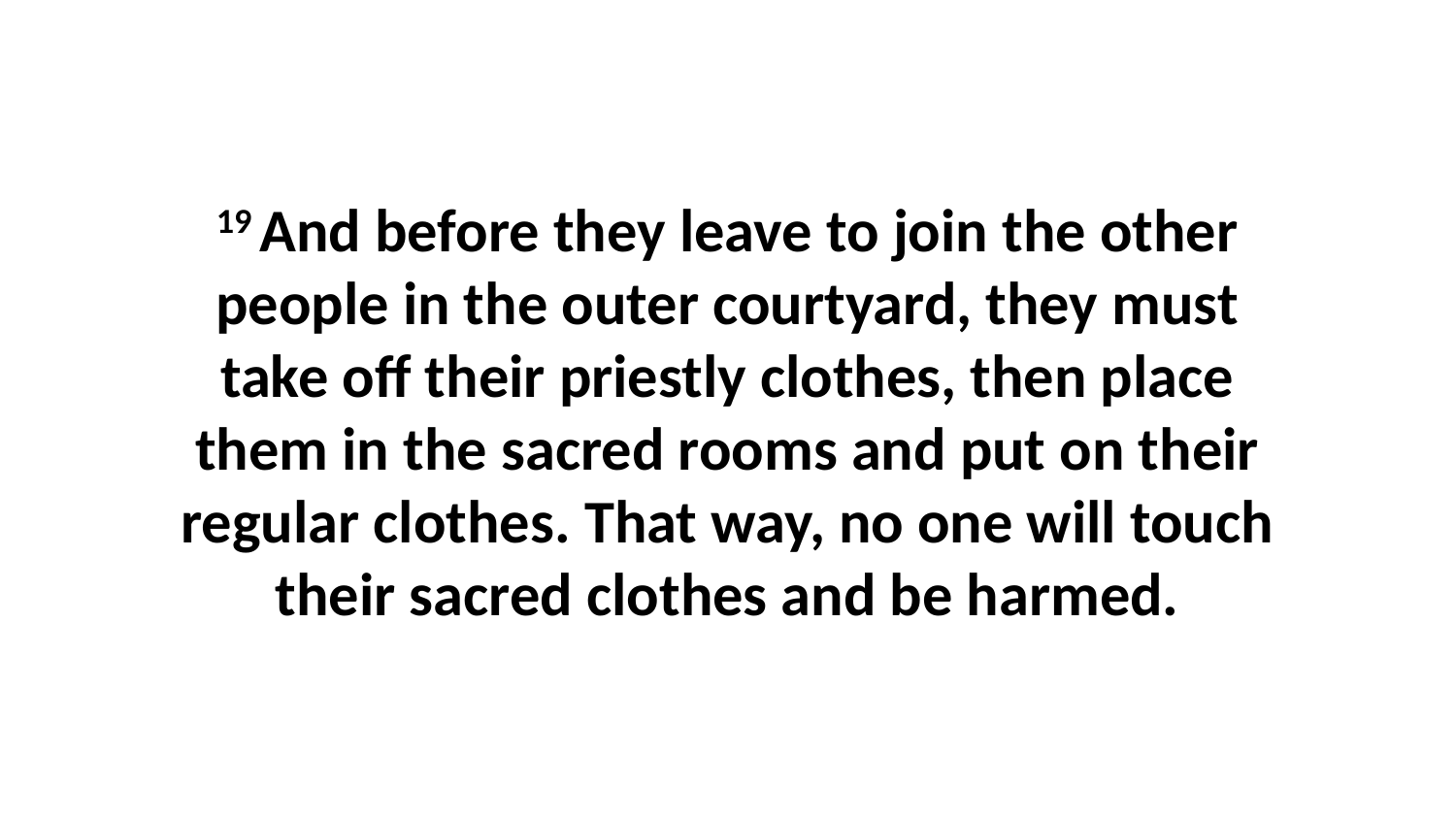

19 And before they leave to join the other people in the outer courtyard, they must take off their priestly clothes, then place them in the sacred rooms and put on their regular clothes. That way, no one will touch their sacred clothes and be harmed.